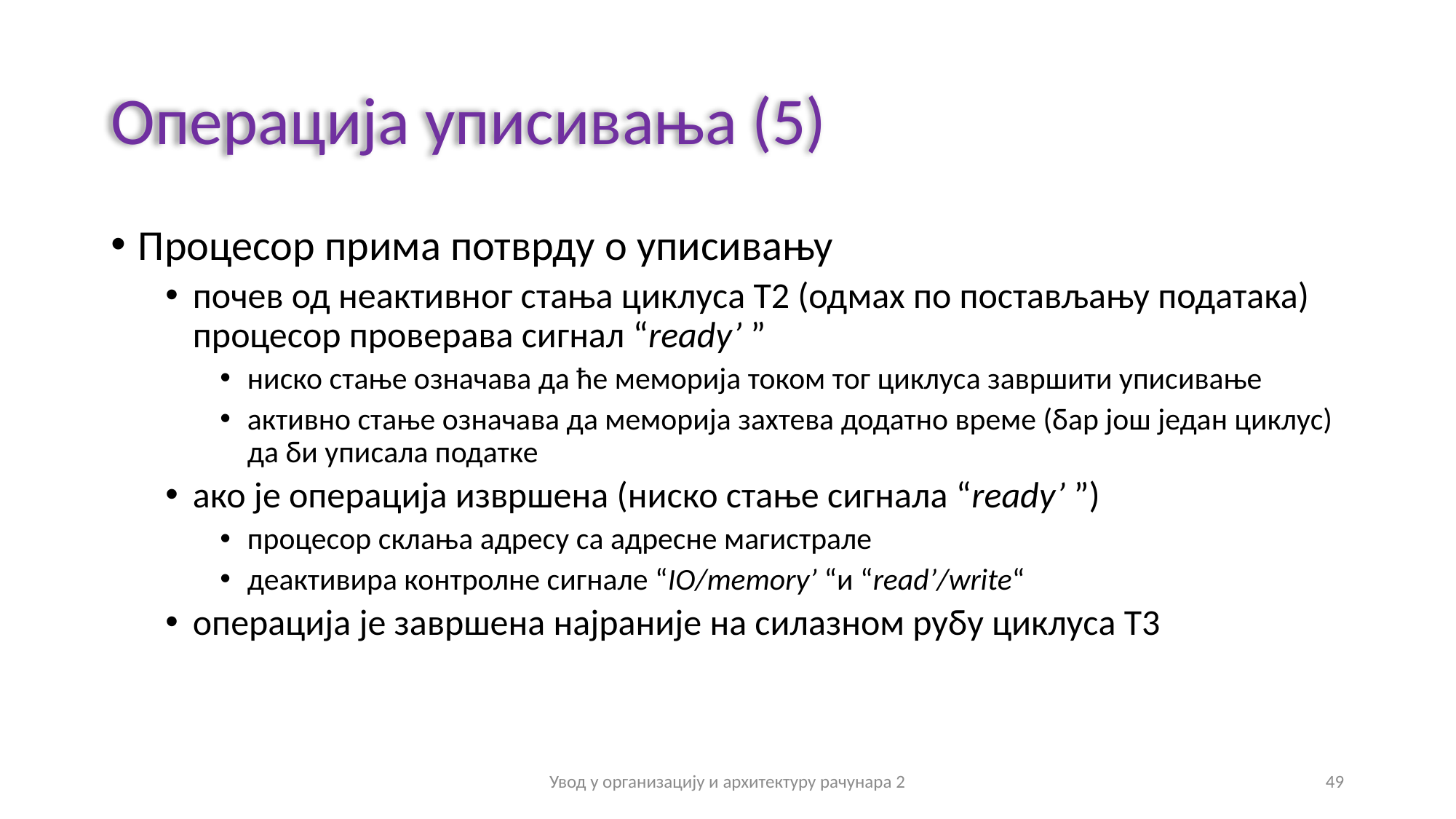

# Операција уписивања (5)
Процесор прима потврду о уписивању
почев од неактивног стања циклуса Т2 (одмах по постављању података) процесор проверава сигнал “ready’ ”
ниско стање означава да ће меморија током тог циклуса завршити уписивање
активно стање означава да меморија захтева додатно време (бар још један циклус) да би уписала податке
ако је операција извршена (ниско стање сигнала “ready’ ”)
процесор склања адресу са адресне магистрале
деактивира контролне сигнале “IO/memory’ “и “read’/write“
операција је завршена најраније на силазном рубу циклуса Т3
Увод у организацију и архитектуру рачунара 2
49